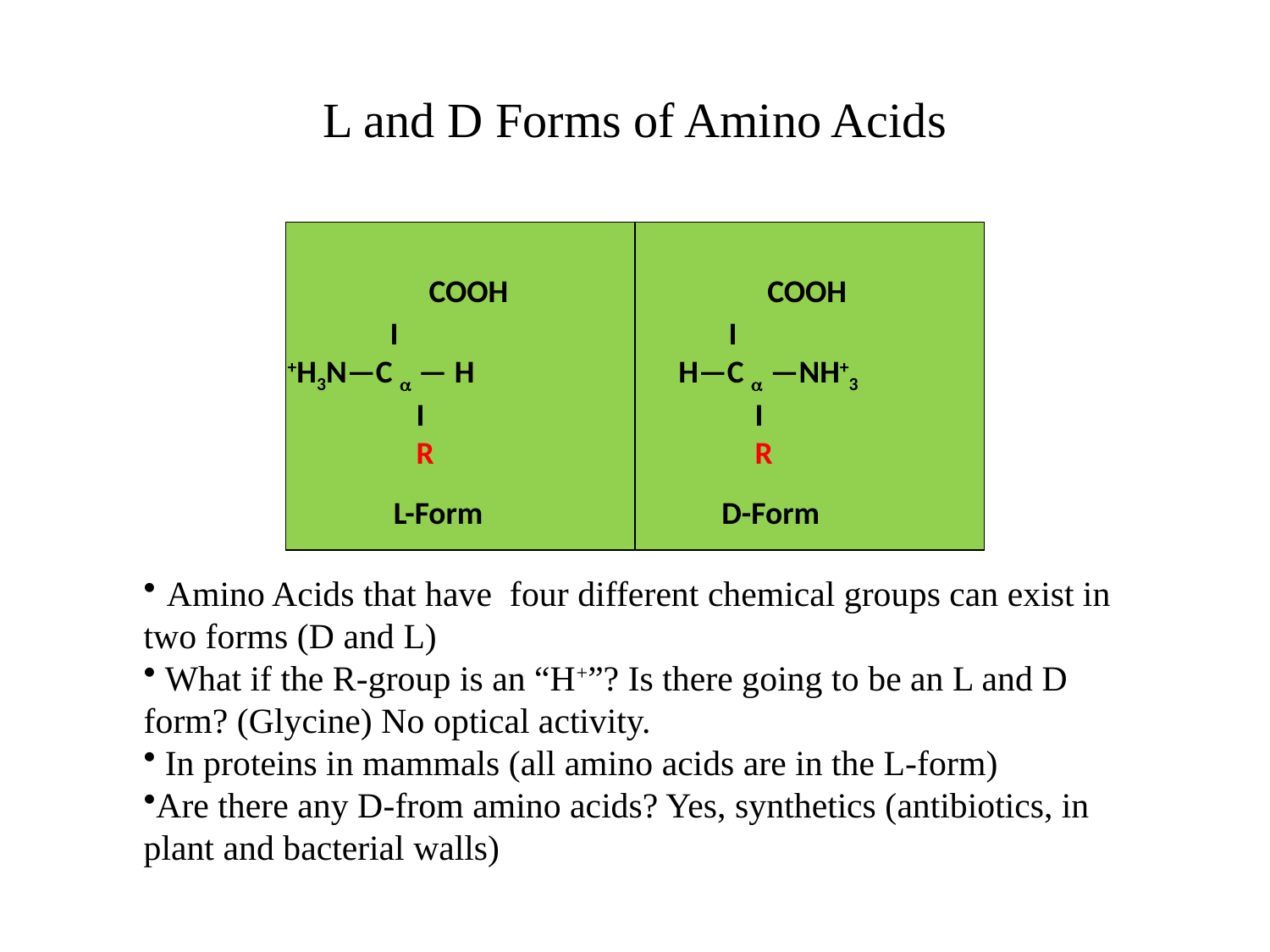

# L and D Forms of Amino Acids

COOH
                          I
                    +H3N—C α — H
	            I
	            R
COOH
                          I
                   H—C α —NH+3
	            I
 	            R
L-Form
D-Form
 Amino Acids that have  four different chemical groups can exist in two forms (D and L)
 What if the R-group is an “H+”? Is there going to be an L and D form? (Glycine) No optical activity.
 In proteins in mammals (all amino acids are in the L-form)
Are there any D-from amino acids? Yes, synthetics (antibiotics, in plant and bacterial walls)